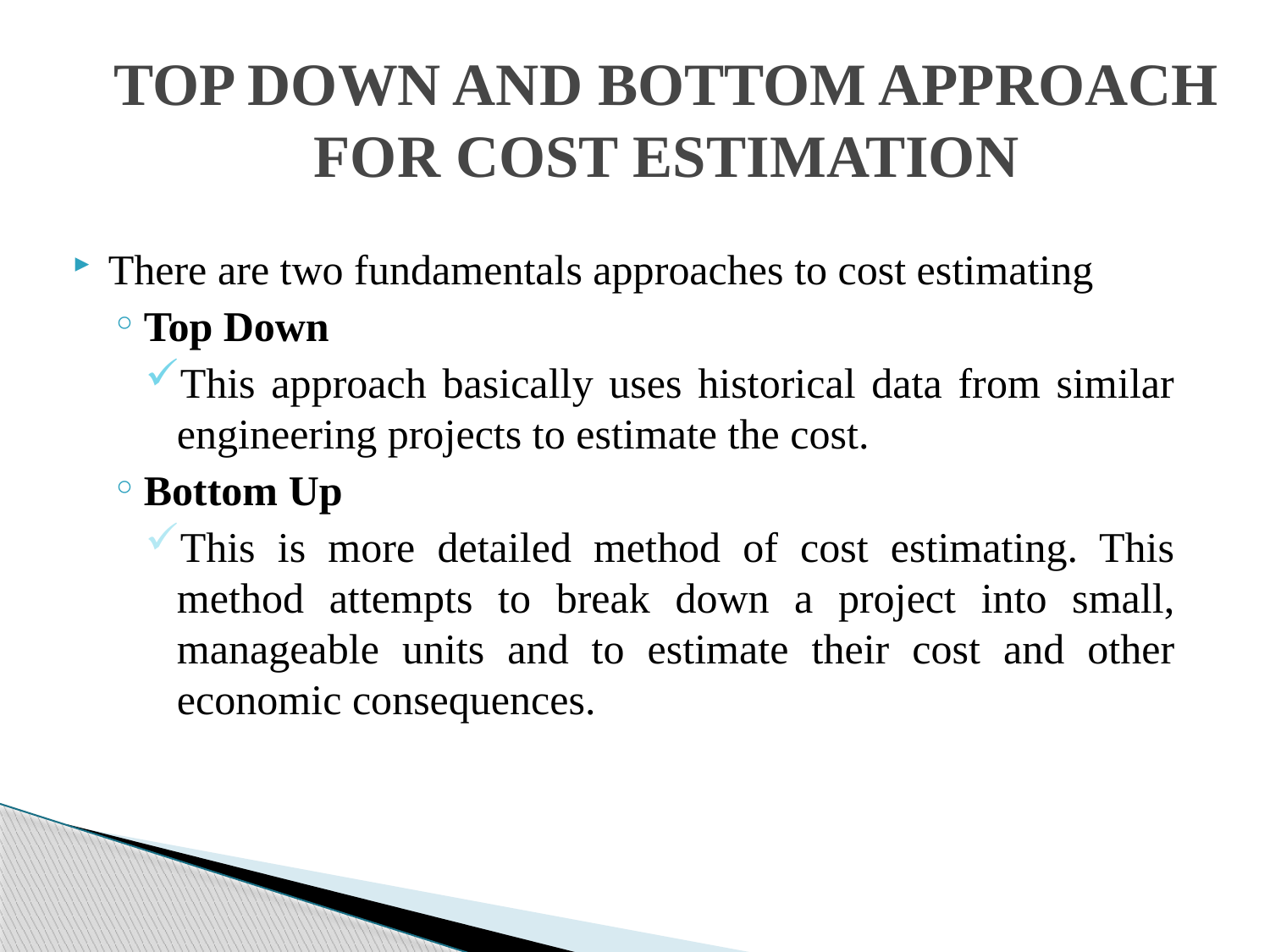

# TOP DOWN AND BOTTOM APPROACH FOR COST ESTIMATION
There are two fundamentals approaches to cost estimating
Top Down
This approach basically uses historical data from similar engineering projects to estimate the cost.
Bottom Up
This is more detailed method of cost estimating. This method attempts to break down a project into small, manageable units and to estimate their cost and other economic consequences.